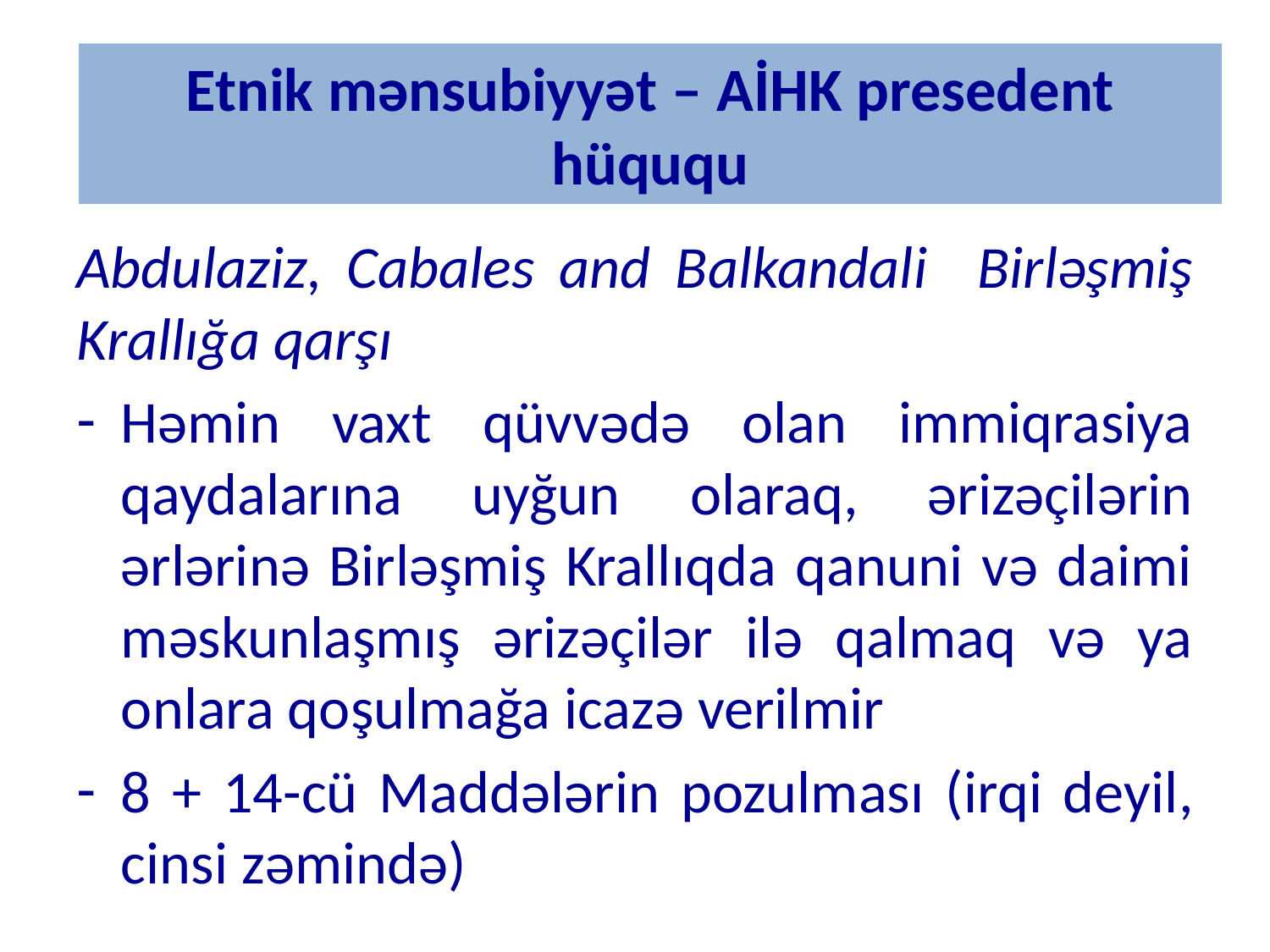

# Etnik mənsubiyyət – AİHK presedent hüququ
Abdulaziz, Cabales and Balkandali  Birləşmiş Krallığa qarşı
Həmin vaxt qüvvədə olan immiqrasiya qaydalarına uyğun olaraq, ərizəçilərin ərlərinə Birləşmiş Krallıqda qanuni və daimi məskunlaşmış ərizəçilər ilə qalmaq və ya onlara qoşulmağa icazə verilmir
8 + 14-cü Maddələrin pozulması (irqi deyil, cinsi zəmində)